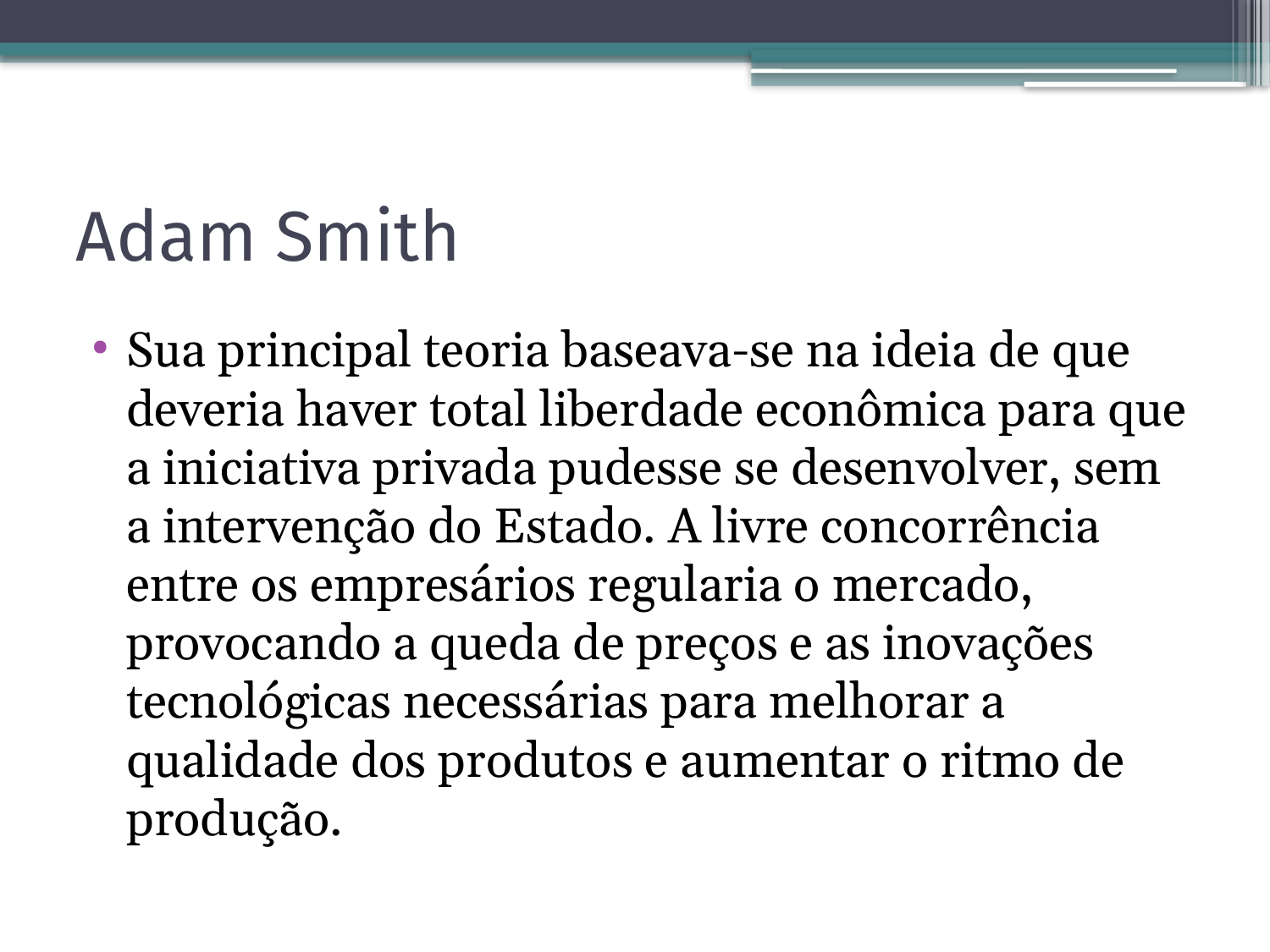

# Adam Smith
Sua principal teoria baseava-se na ideia de que deveria haver total liberdade econômica para que a iniciativa privada pudesse se desenvolver, sem a intervenção do Estado. A livre concorrência entre os empresários regularia o mercado, provocando a queda de preços e as inovações tecnológicas necessárias para melhorar a qualidade dos produtos e aumentar o ritmo de produção.